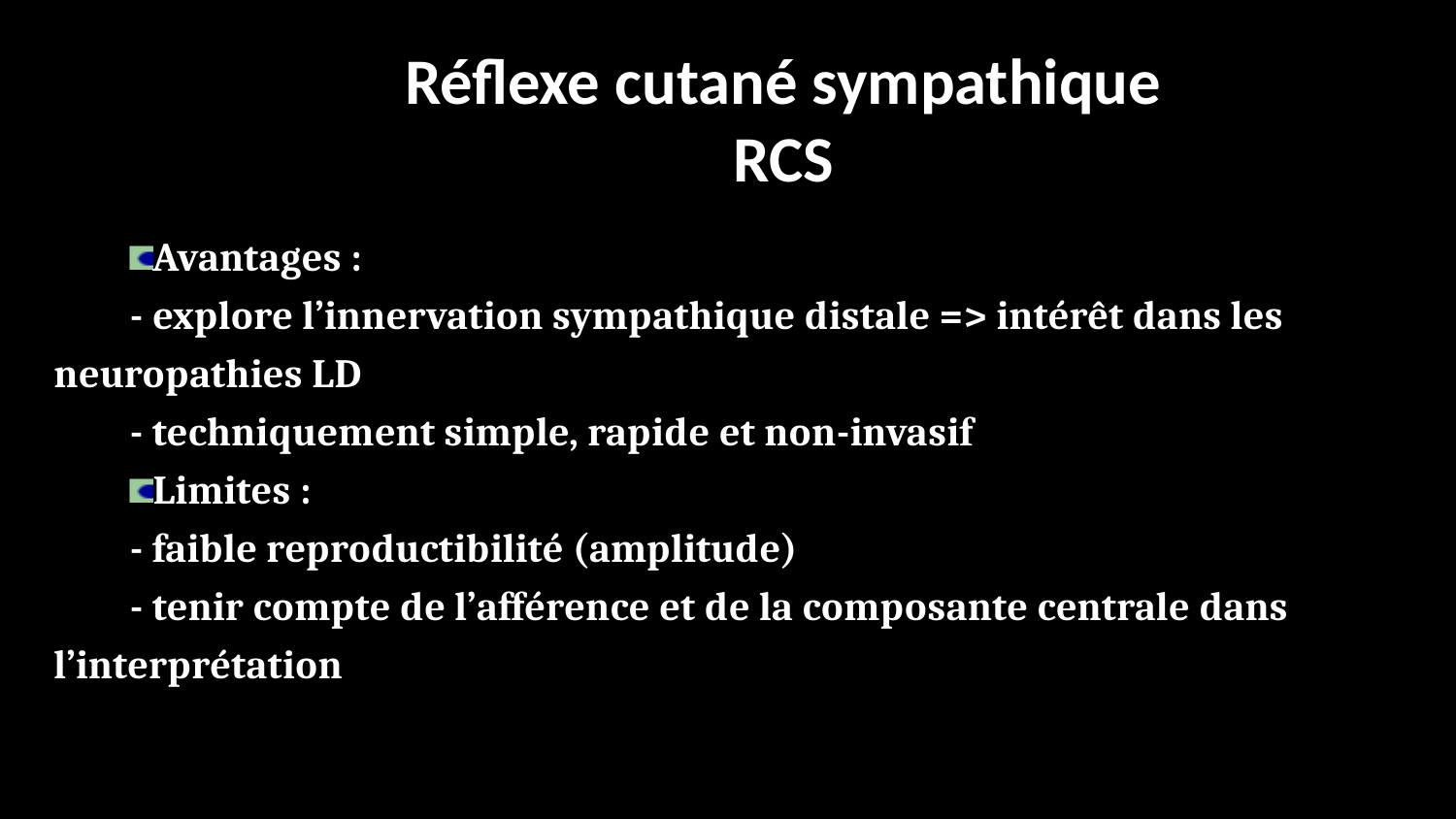

Réflexe cutané sympathique
RCS
Avantages :
	- explore l’innervation sympathique distale => intérêt dans les 	neuropathies LD
	- techniquement simple, rapide et non-invasif
Limites :
	- faible reproductibilité (amplitude)
	- tenir compte de l’afférence et de la composante centrale dans 	l’interprétation